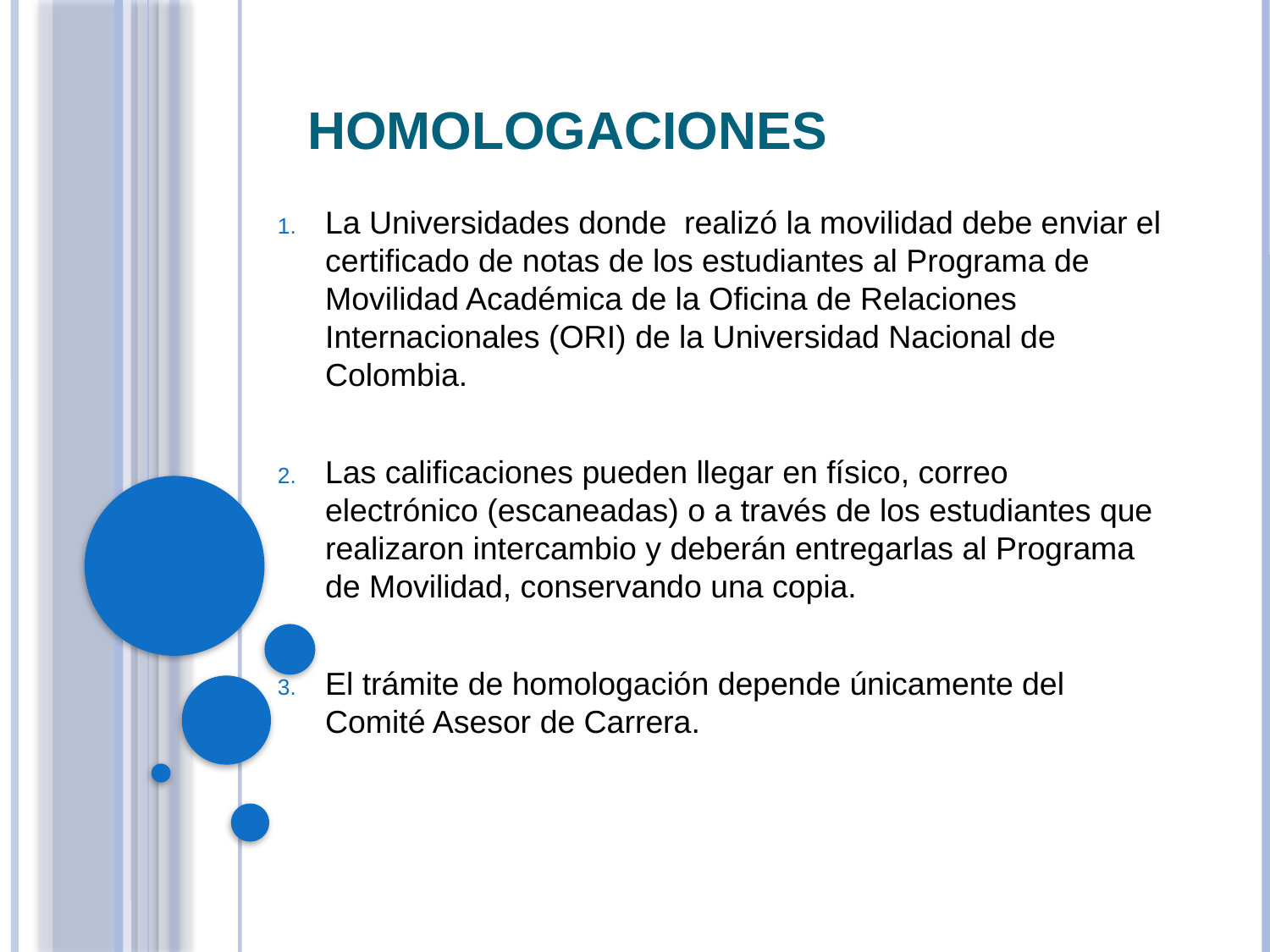

# Homologaciones
La Universidades donde  realizó la movilidad debe enviar el certificado de notas de los estudiantes al Programa de Movilidad Académica de la Oficina de Relaciones Internacionales (ORI) de la Universidad Nacional de Colombia.

Las calificaciones pueden llegar en físico, correo electrónico (escaneadas) o a través de los estudiantes que realizaron intercambio y deberán entregarlas al Programa de Movilidad, conservando una copia.

El trámite de homologación depende únicamente del Comité Asesor de Carrera.